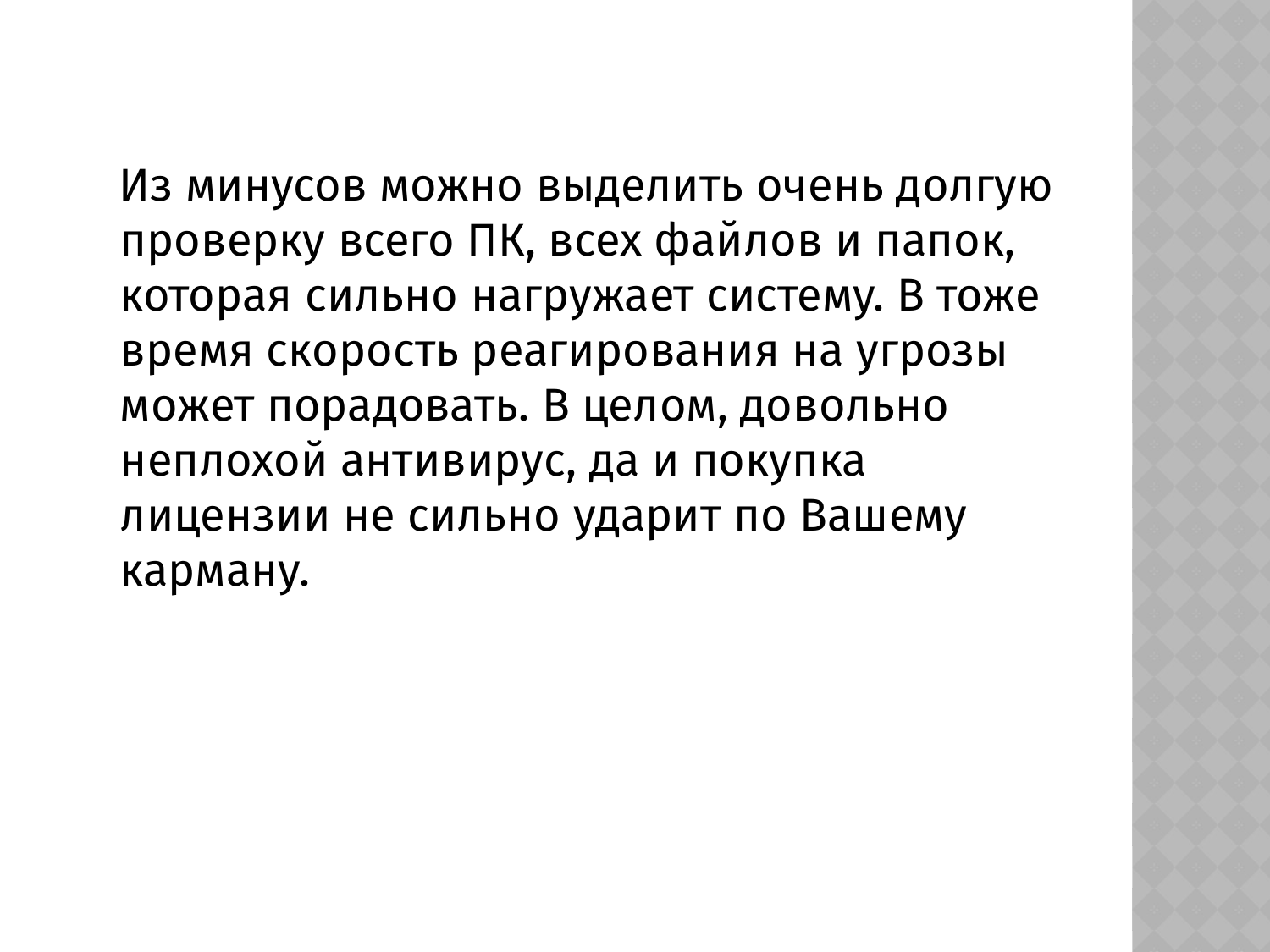

Из минусов можно выделить очень долгую проверку всего ПК, всех файлов и папок, которая сильно нагружает систему. В тоже время скорость реагирования на угрозы может порадовать. В целом, довольно неплохой антивирус, да и покупка лицензии не сильно ударит по Вашему карману.